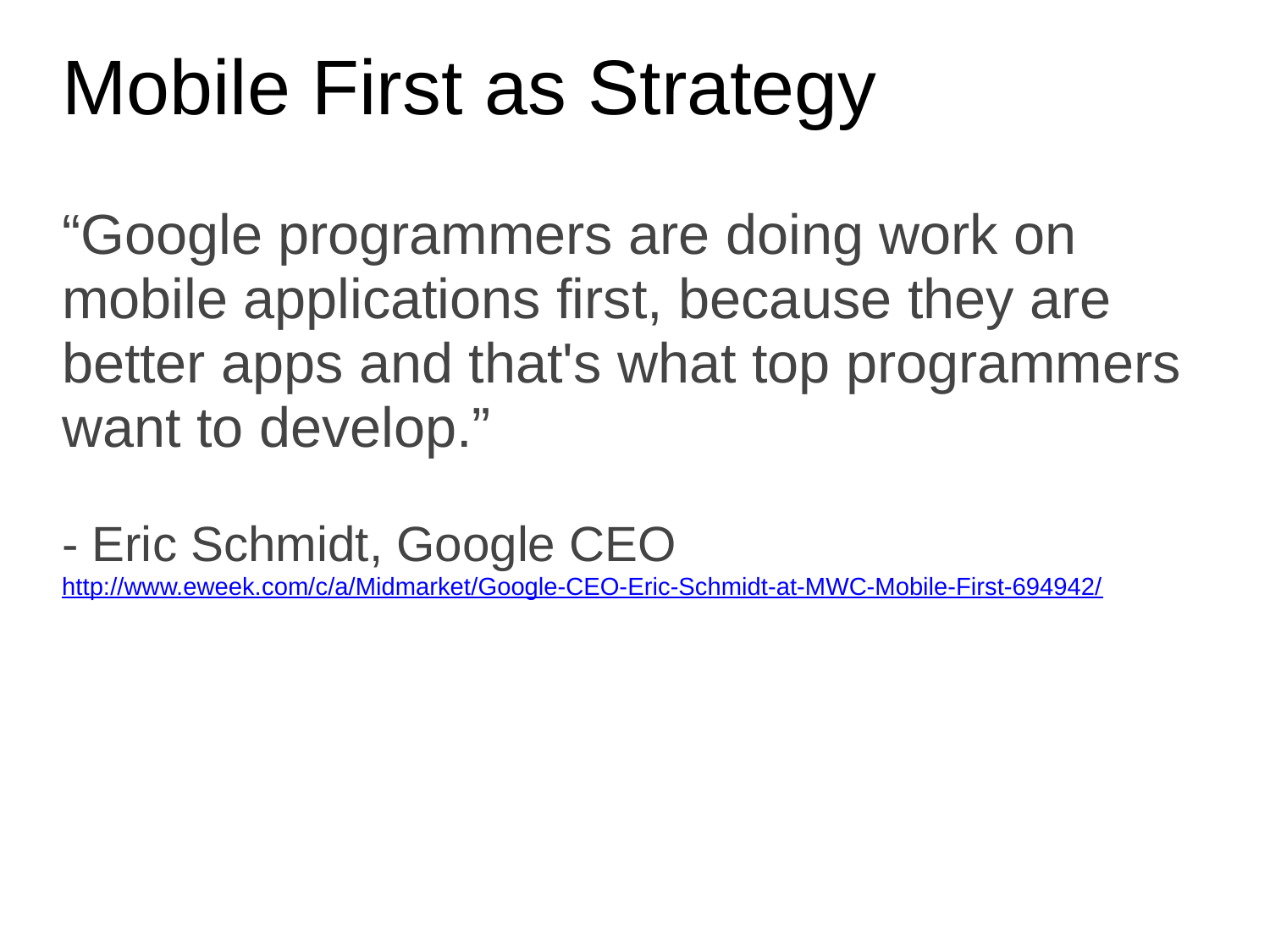

# Mobile First as Strategy
“Google programmers are doing work on mobile applications first, because they are better apps and that's what top programmers want to develop.”

- Eric Schmidt, Google CEO
http://www.eweek.com/c/a/Midmarket/Google-CEO-Eric-Schmidt-at-MWC-Mobile-First-694942/